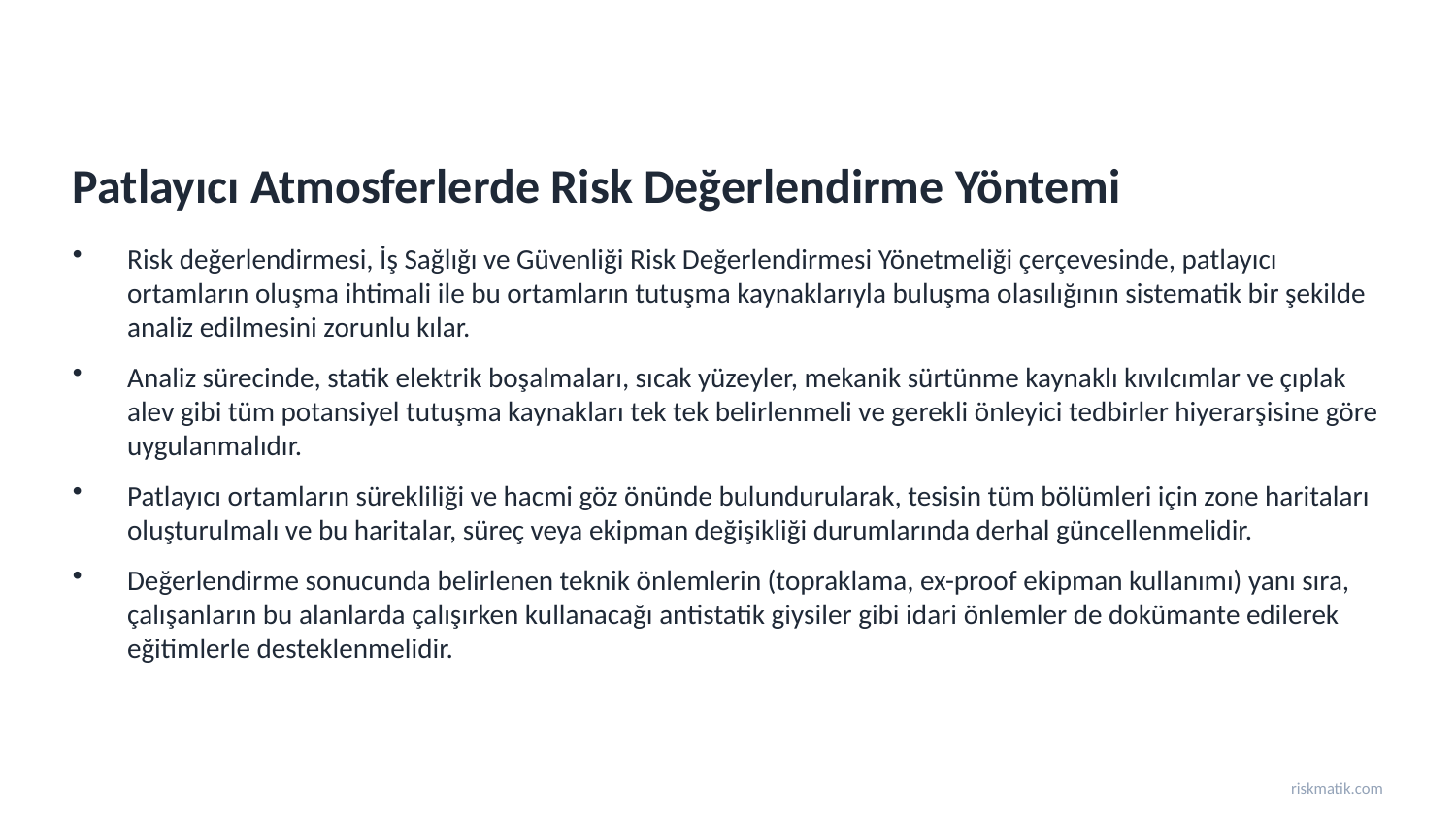

Patlayıcı Atmosferlerde Risk Değerlendirme Yöntemi
Risk değerlendirmesi, İş Sağlığı ve Güvenliği Risk Değerlendirmesi Yönetmeliği çerçevesinde, patlayıcı ortamların oluşma ihtimali ile bu ortamların tutuşma kaynaklarıyla buluşma olasılığının sistematik bir şekilde analiz edilmesini zorunlu kılar.
Analiz sürecinde, statik elektrik boşalmaları, sıcak yüzeyler, mekanik sürtünme kaynaklı kıvılcımlar ve çıplak alev gibi tüm potansiyel tutuşma kaynakları tek tek belirlenmeli ve gerekli önleyici tedbirler hiyerarşisine göre uygulanmalıdır.
Patlayıcı ortamların sürekliliği ve hacmi göz önünde bulundurularak, tesisin tüm bölümleri için zone haritaları oluşturulmalı ve bu haritalar, süreç veya ekipman değişikliği durumlarında derhal güncellenmelidir.
Değerlendirme sonucunda belirlenen teknik önlemlerin (topraklama, ex-proof ekipman kullanımı) yanı sıra, çalışanların bu alanlarda çalışırken kullanacağı antistatik giysiler gibi idari önlemler de dokümante edilerek eğitimlerle desteklenmelidir.
riskmatik.com